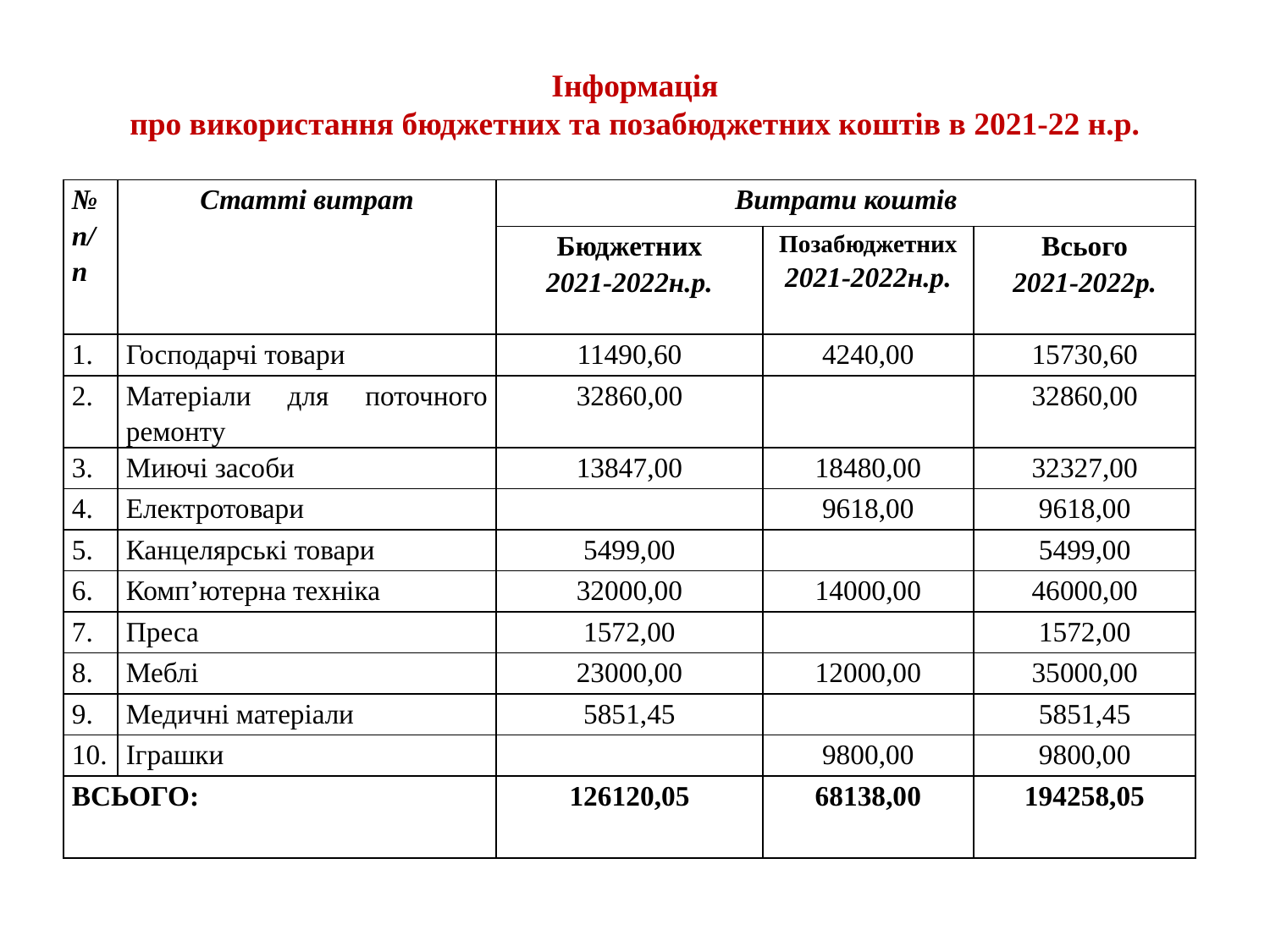

# Інформація про використання бюджетних та позабюджетних коштів в 2021-22 н.р.
| № п/п | Статті витрат | Витрати коштів |  |  |
| --- | --- | --- | --- | --- |
|  |  | Бюджетних 2021-2022н.р. | Позабюджетних 2021-2022н.р. | Всього 2021-2022р. |
| 1. | Господарчі товари | 11490,60 | 4240,00 | 15730,60 |
| 2. | Матеріали для поточного ремонту | 32860,00 |  | 32860,00 |
| 3. | Миючі засоби | 13847,00 | 18480,00 | 32327,00 |
| 4. | Електротовари |  | 9618,00 | 9618,00 |
| 5. | Канцелярські товари | 5499,00 |  | 5499,00 |
| 6. | Комп’ютерна техніка | 32000,00 | 14000,00 | 46000,00 |
| 7. | Преса | 1572,00 |  | 1572,00 |
| 8. | Меблі | 23000,00 | 12000,00 | 35000,00 |
| 9. | Медичні матеріали | 5851,45 |  | 5851,45 |
| 10. | Іграшки |  | 9800,00 | 9800,00 |
| ВСЬОГО: |  | 126120,05 | 68138,00 | 194258,05 |